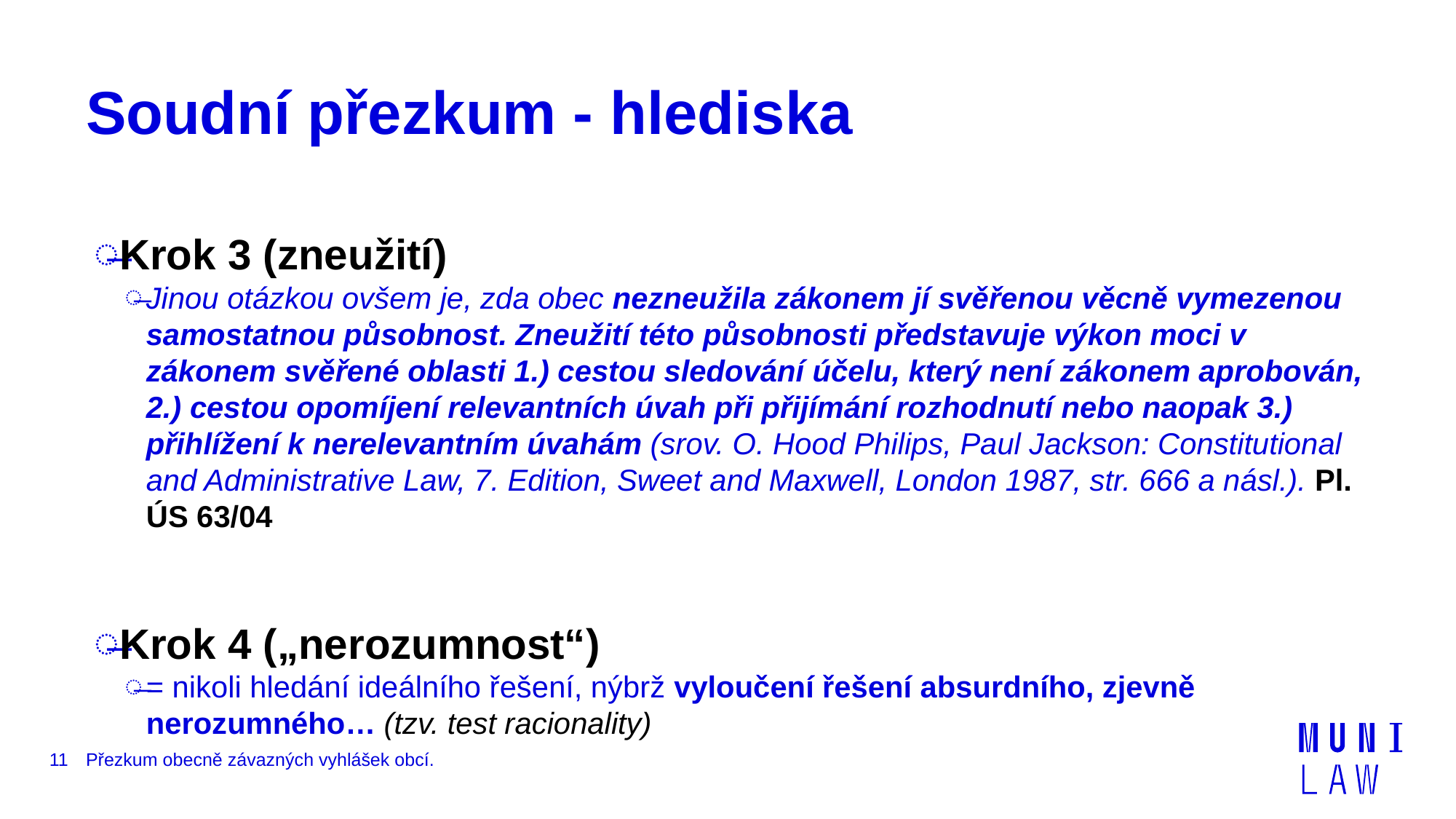

# Soudní přezkum - hlediska
Krok 3 (zneužití)
Jinou otázkou ovšem je, zda obec nezneužila zákonem jí svěřenou věcně vymezenou samostatnou působnost. Zneužití této působnosti představuje výkon moci v zákonem svěřené oblasti 1.) cestou sledování účelu, který není zákonem aprobován, 2.) cestou opomíjení relevantních úvah při přijímání rozhodnutí nebo naopak 3.) přihlížení k nerelevantním úvahám (srov. O. Hood Philips, Paul Jackson: Constitutional and Administrative Law, 7. Edition, Sweet and Maxwell, London 1987, str. 666 a násl.). Pl. ÚS 63/04

Krok 4 („nerozumnost“)
= nikoli hledání ideálního řešení, nýbrž vyloučení řešení absurdního, zjevně nerozumného… (tzv. test racionality)
11
Přezkum obecně závazných vyhlášek obcí.